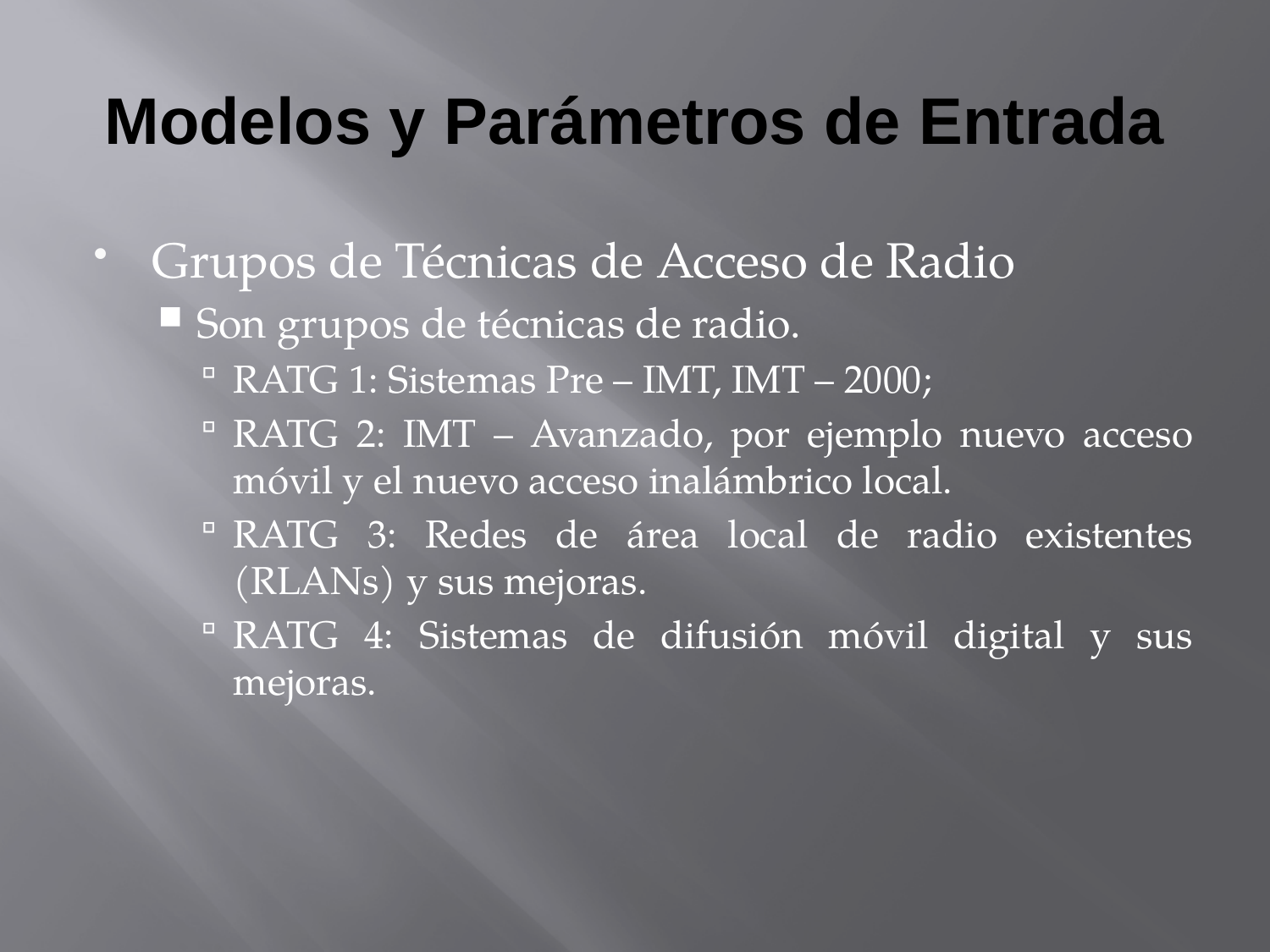

# Modelos y Parámetros de Entrada
Grupos de Técnicas de Acceso de Radio
Son grupos de técnicas de radio.
RATG 1: Sistemas Pre – IMT, IMT – 2000;
RATG 2: IMT – Avanzado, por ejemplo nuevo acceso móvil y el nuevo acceso inalámbrico local.
RATG 3: Redes de área local de radio existentes (RLANs) y sus mejoras.
RATG 4: Sistemas de difusión móvil digital y sus mejoras.